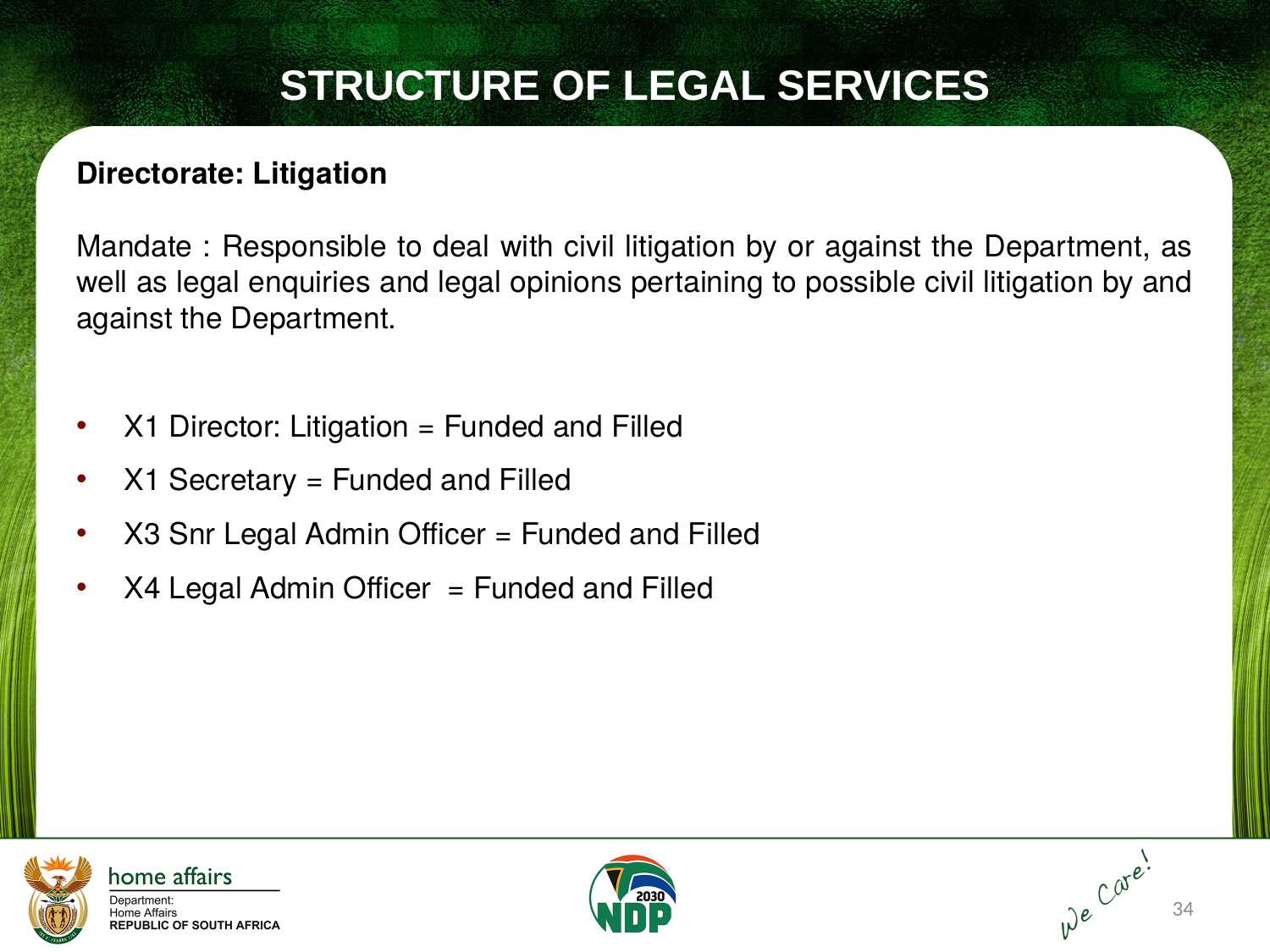

# STRUCTURE OF LEGAL SERVICES
Directorate: Litigation

Mandate : Responsible to deal with civil litigation by or against the Department, as well as legal enquiries and legal opinions pertaining to possible civil litigation by and against the Department.

X1 Director: Litigation = Funded and Filled
X1 Secretary = Funded and Filled
X3 Snr Legal Admin Officer = Funded and Filled
X4 Legal Admin Officer  = Funded and Filled

34